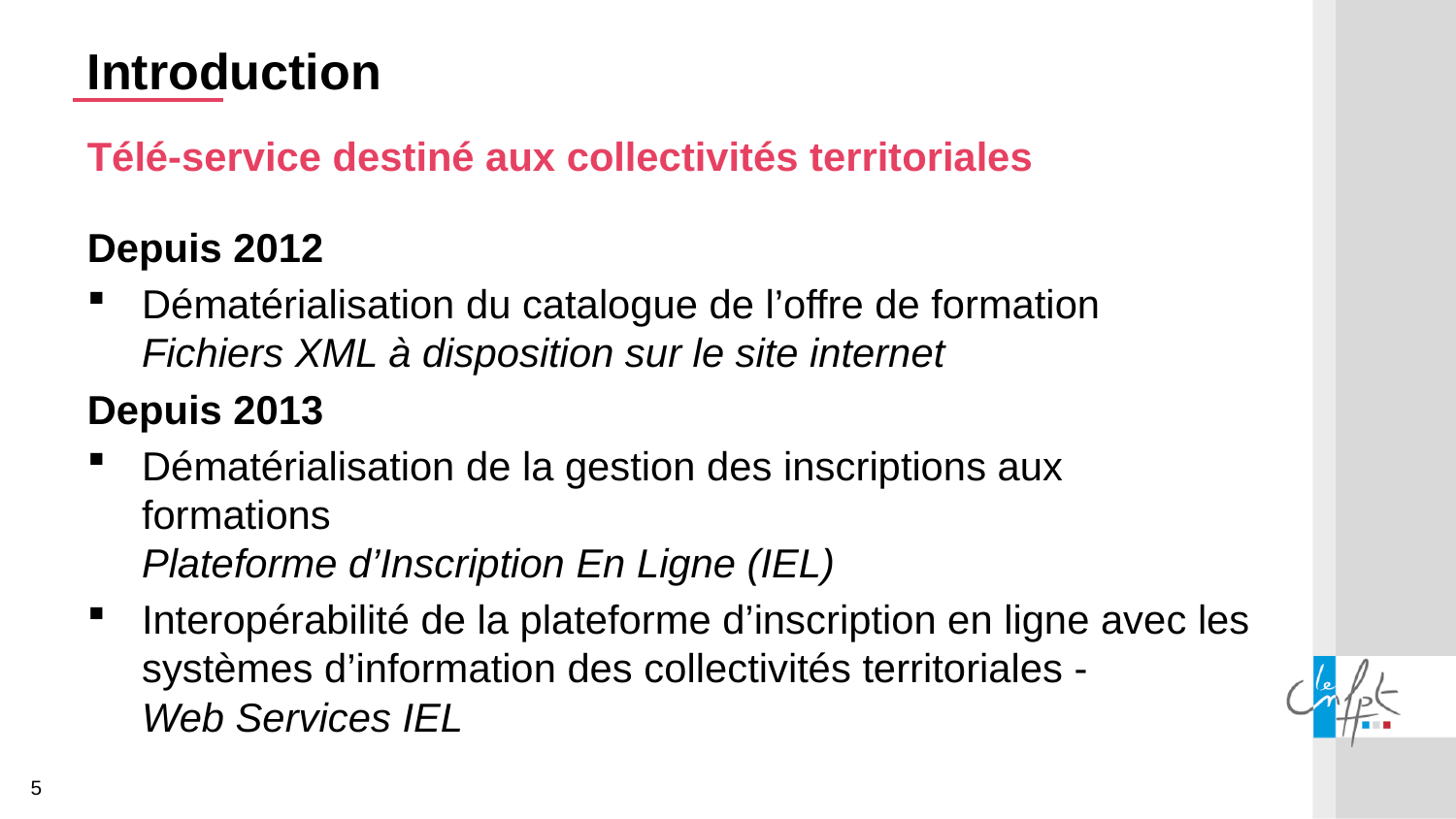

Introduction
Télé-service destiné aux collectivités territoriales
Depuis 2012
Dématérialisation du catalogue de l’offre de formation
Fichiers XML à disposition sur le site internet
Depuis 2013
Dématérialisation de la gestion des inscriptions aux formations
Plateforme d’Inscription En Ligne (IEL)
Interopérabilité de la plateforme d’inscription en ligne avec les systèmes d’information des collectivités territoriales -
Web Services IEL